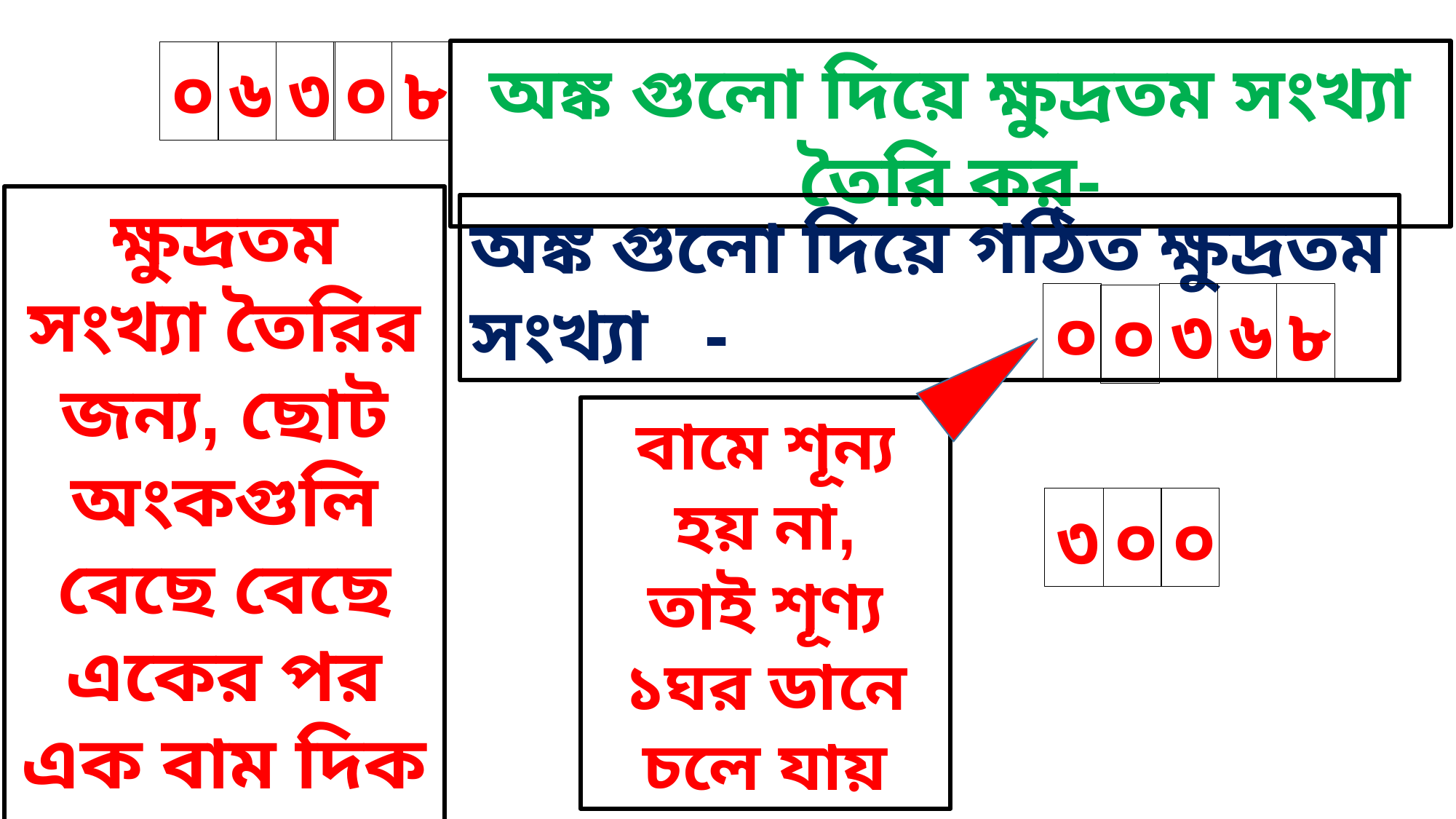

অঙ্ক গুলো দিয়ে ক্ষুদ্রতম সংখ্যা তৈরি কর-
০
৮
০
৬
৩
ক্ষুদ্রতম সংখ্যা তৈরির জন্য, ছোট অংকগুলি বেছে বেছে একের পর এক বাম দিক থেকে সাজাতে হয়-
অঙ্ক গুলো দিয়ে গঠিত ক্ষুদ্রতম সংখ্যা   -
০
৩
৮
৬
০

বামে শূন্য হয় না,
তাই শূণ্য ১ঘর ডানে চলে যায়
০
৩
০